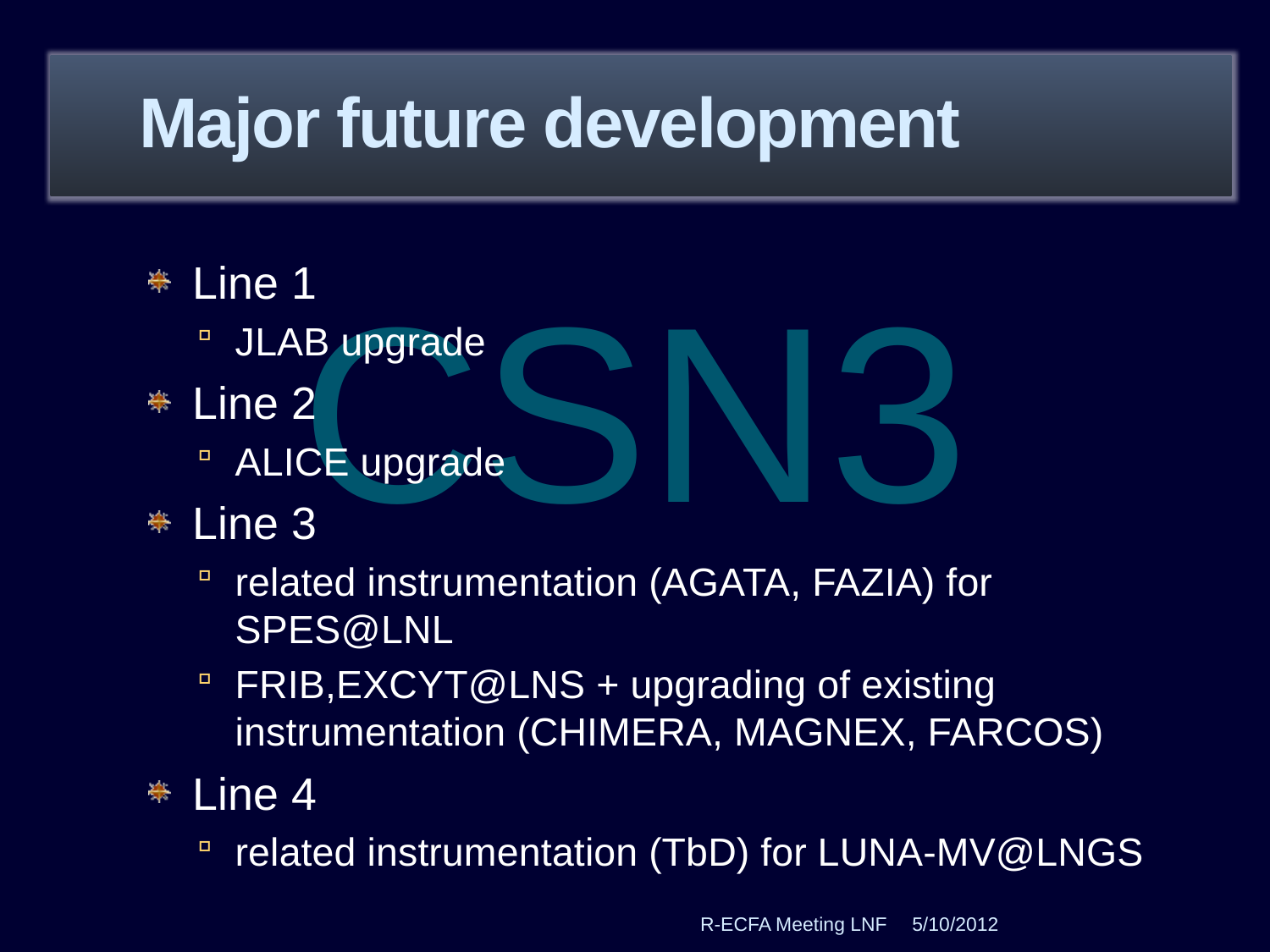

# Major future development
Line 1
JLAB upgrade
Line 2
ALICE upgrade
Line 3
related instrumentation (AGATA, FAZIA) for SPES@LNL
FRIB,EXCYT@LNS + upgrading of existing instrumentation (CHIMERA, MAGNEX, FARCOS)
Line 4
related instrumentation (TbD) for LUNA-MV@LNGS
R-ECFA Meeting LNF
5/10/2012